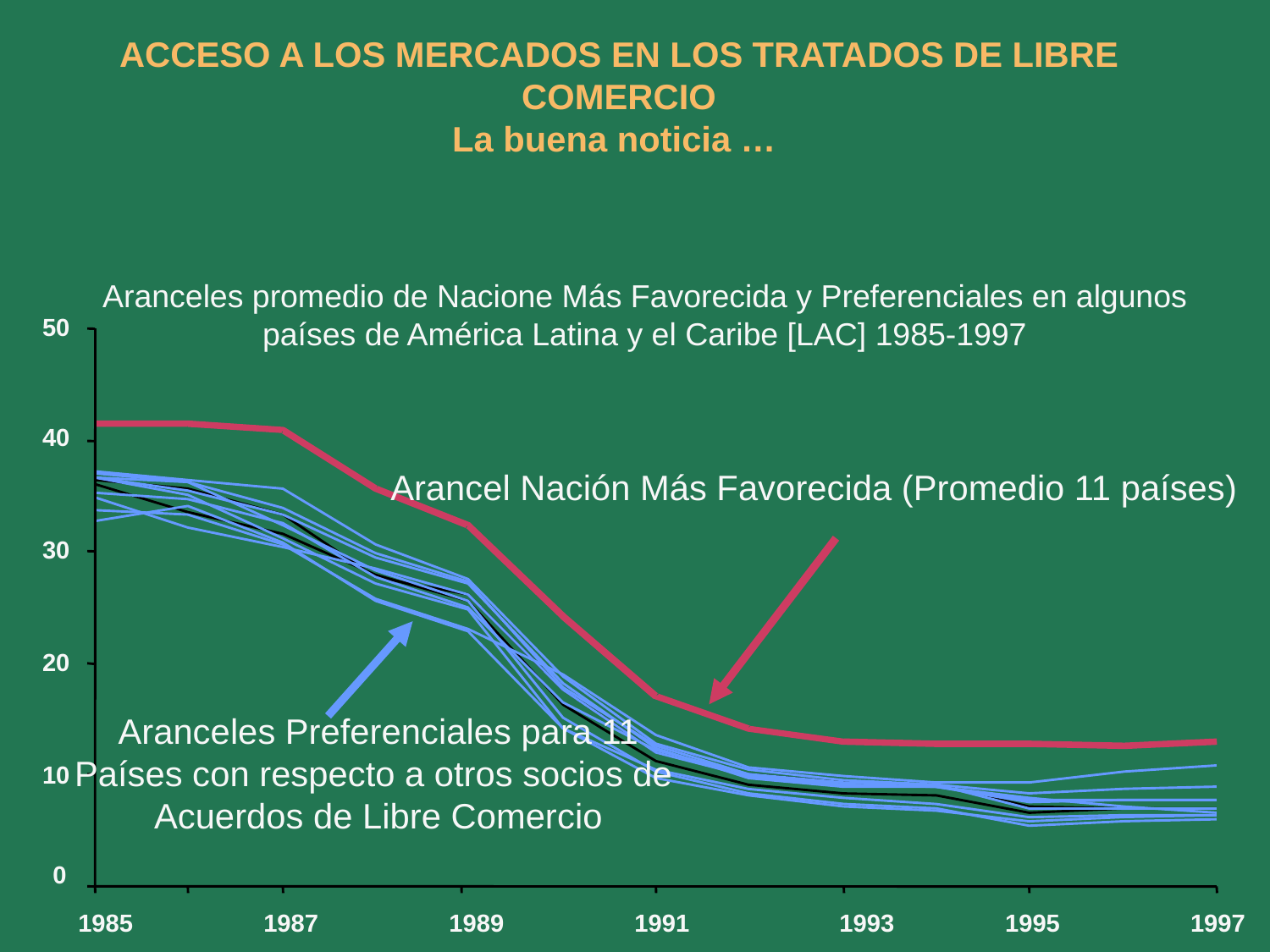

ACCESO A LOS MERCADOS EN LOS TRATADOS DE LIBRE COMERCIO
La buena noticia …

Aranceles promedio de Nacione Más Favorecida y Preferenciales en algunos países de América Latina y el Caribe [LAC] 1985-1997

50

40

 Arancel Nación Más Favorecida (Promedio 11 países)

30

20

Aranceles Preferenciales para 11
Países con respecto a otros socios de
Acuerdos de Libre Comercio

10

0

1985

1987

1989

1991

1993

1995

1997